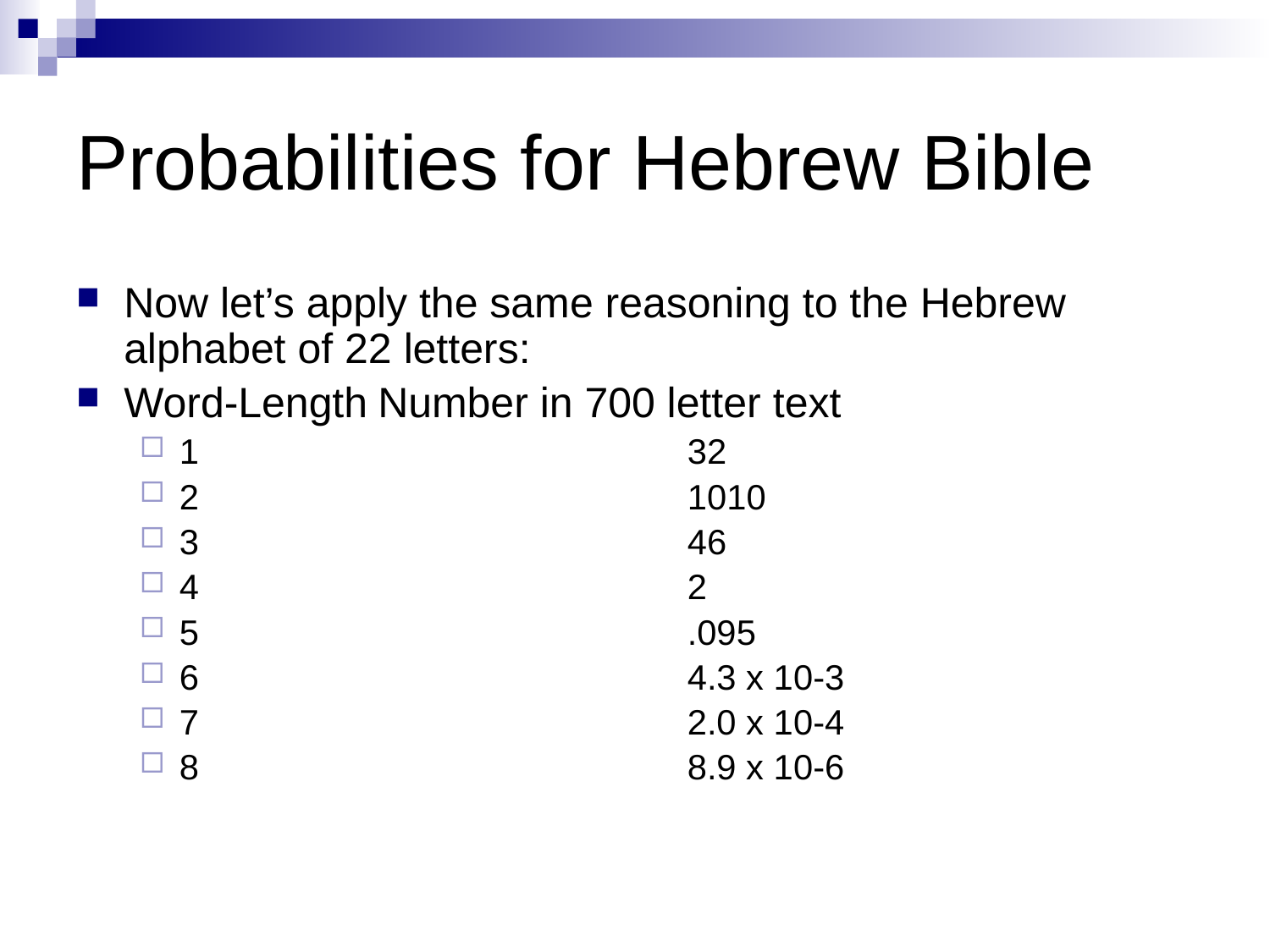

# Probabilities for Hebrew Bible
Now let’s apply the same reasoning to the Hebrew alphabet of 22 letters:
Word-Length	Number in 700 letter text
1				32
2				1010
3				46
4				2
5				.095
6				4.3 x 10-3
7				2.0 x 10-4
8				8.9 x 10-6